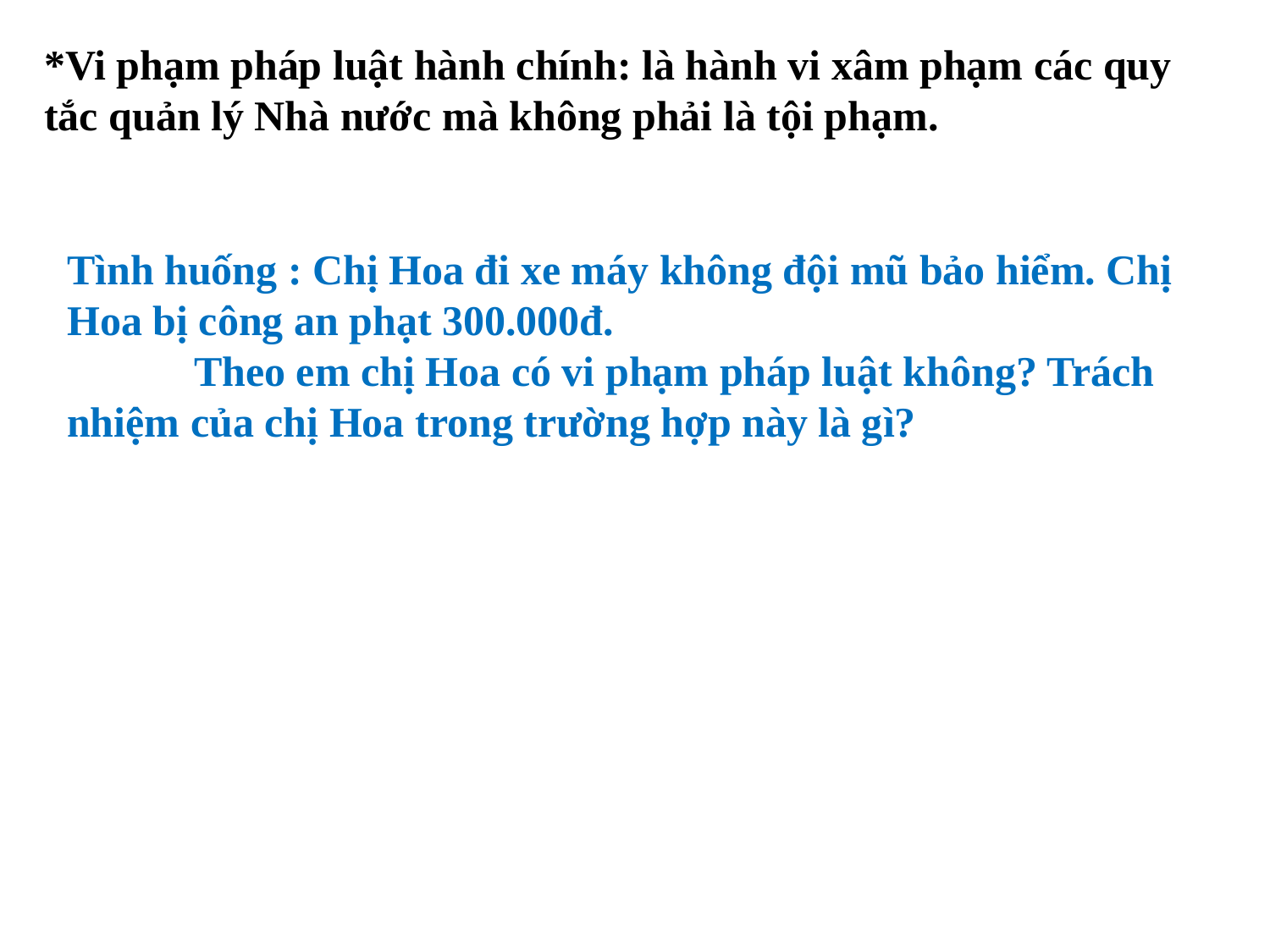

*Vi phạm pháp luật hành chính: là hành vi xâm phạm các quy tắc quản lý Nhà nước mà không phải là tội phạm.

Tình huống : Chị Hoa đi xe máy không đội mũ bảo hiểm. Chị Hoa bị công an phạt 300.000đ.
	Theo em chị Hoa có vi phạm pháp luật không? Trách nhiệm của chị Hoa trong trường hợp này là gì?